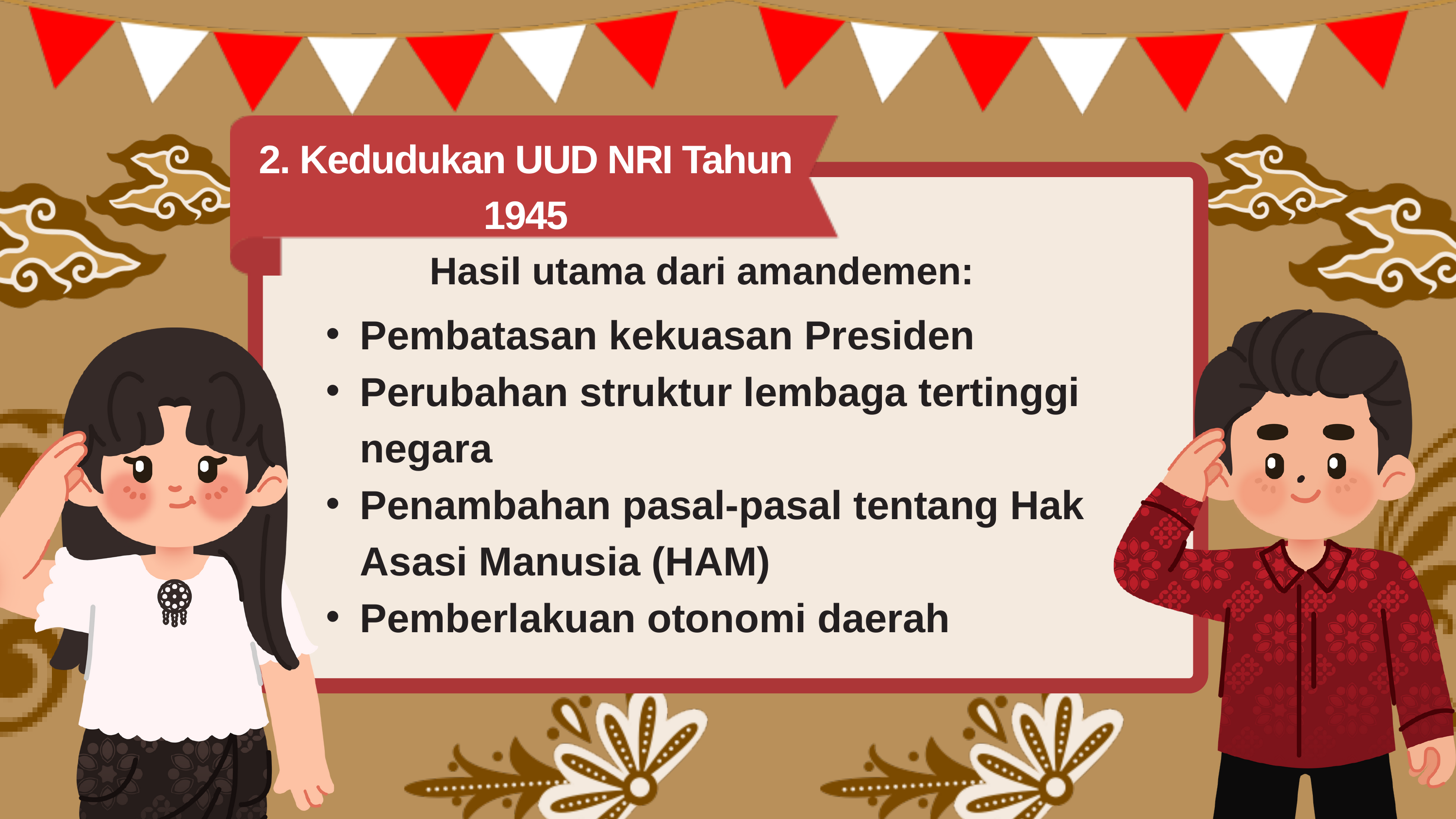

2. Kedudukan UUD NRI Tahun 1945

Hasil utama dari amandemen:

Pembatasan kekuasan Presiden
Perubahan struktur lembaga tertinggi negara
Penambahan pasal-pasal tentang Hak Asasi Manusia (HAM)
Pemberlakuan otonomi daerah